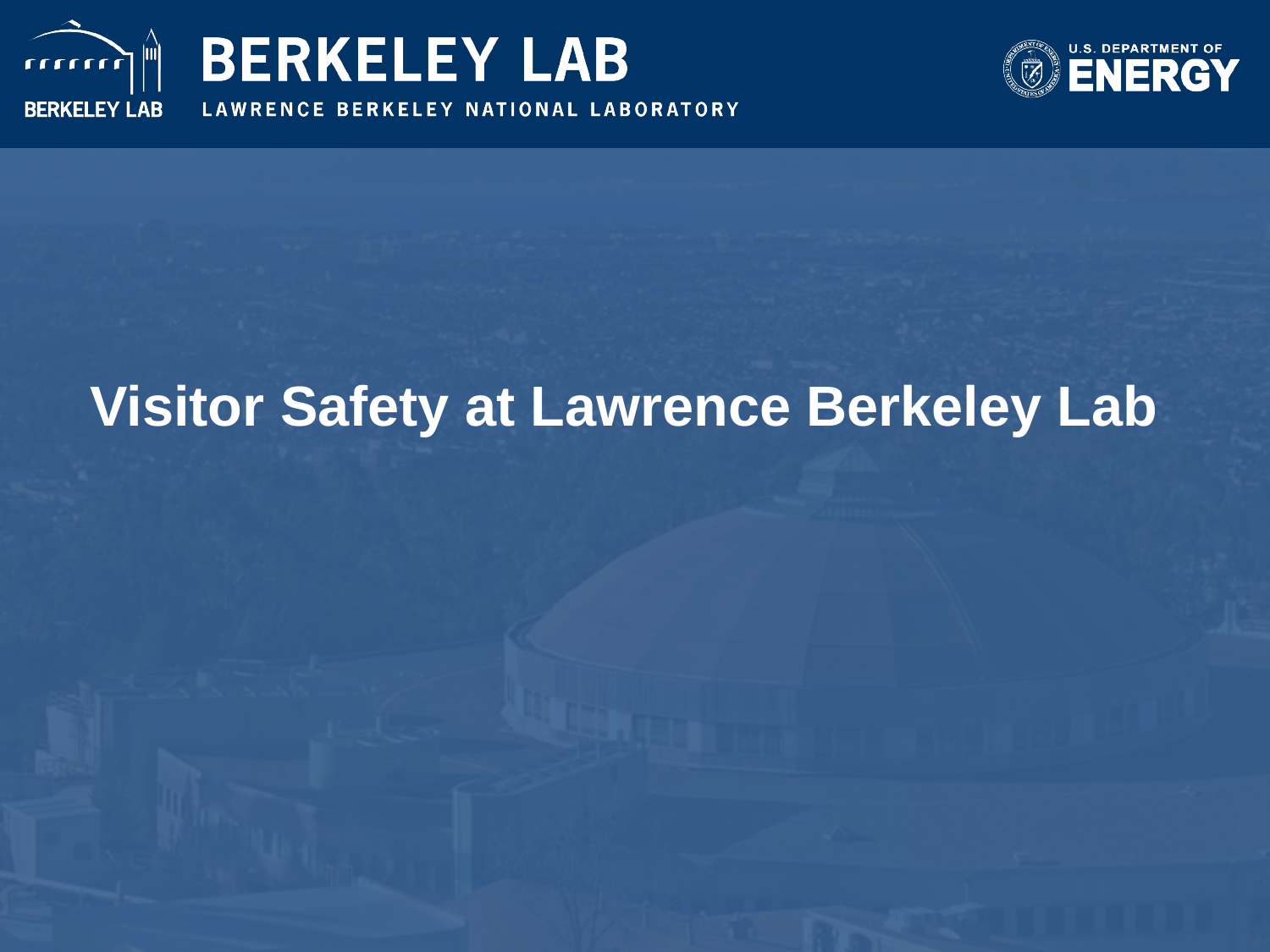

# Visitor Safety at Lawrence Berkeley Lab